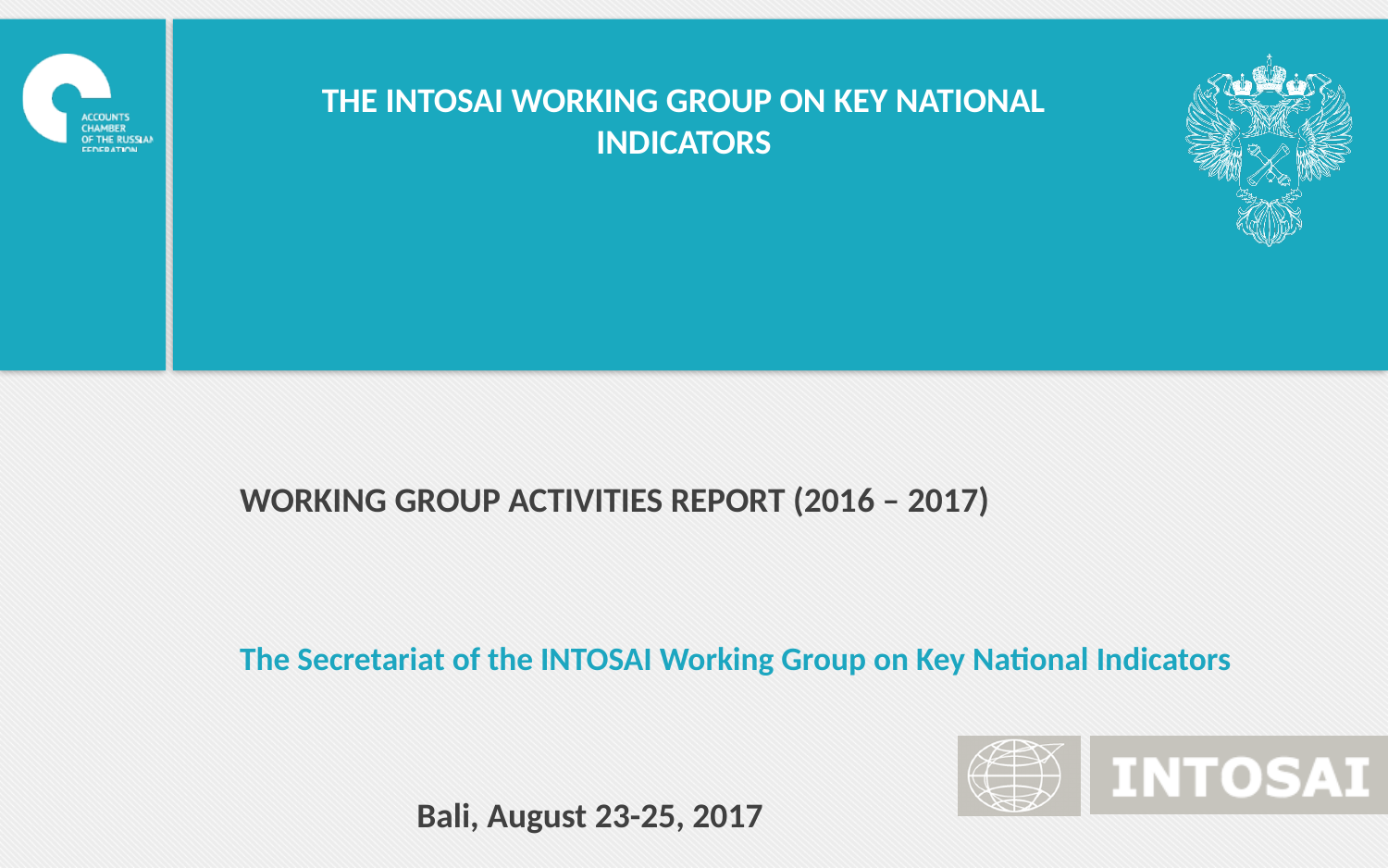

THE INTOSAI WORKING GROUP ON KEY NATIONAL INDICATORS

WORKING GROUP ACTIVITIES REPORT (2016 – 2017)

The Secretariat of the INTOSAI Working Group on Key National Indicators
Bali, August 23-25, 2017